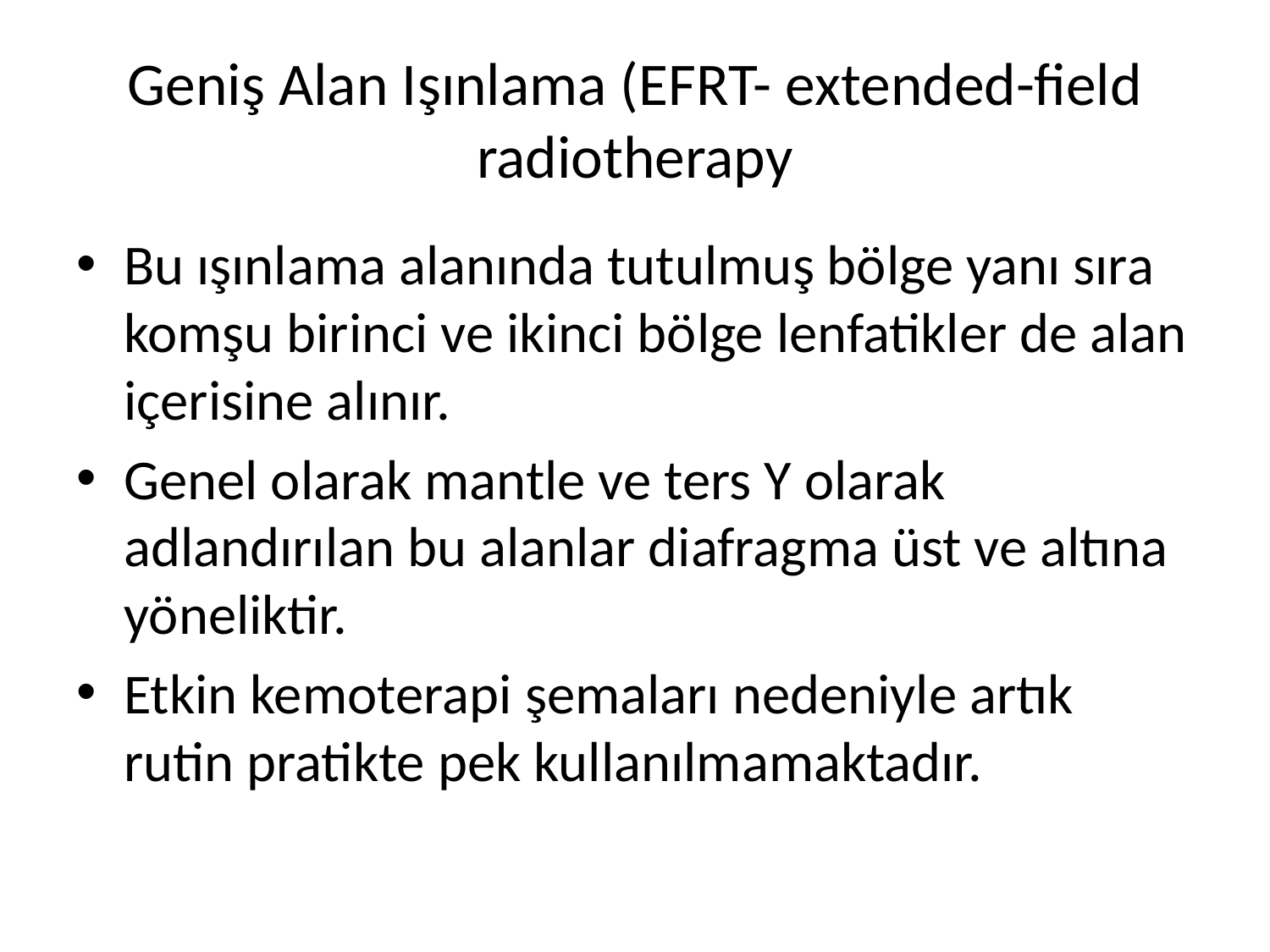

# Geniş Alan Işınlama (EFRT- extended-field radiotherapy
Bu ışınlama alanında tutulmuş bölge yanı sıra komşu birinci ve ikinci bölge lenfatikler de alan içerisine alınır.
Genel olarak mantle ve ters Y olarak adlandırılan bu alanlar diafragma üst ve altına yöneliktir.
Etkin kemoterapi şemaları nedeniyle artık rutin pratikte pek kullanılmamaktadır.